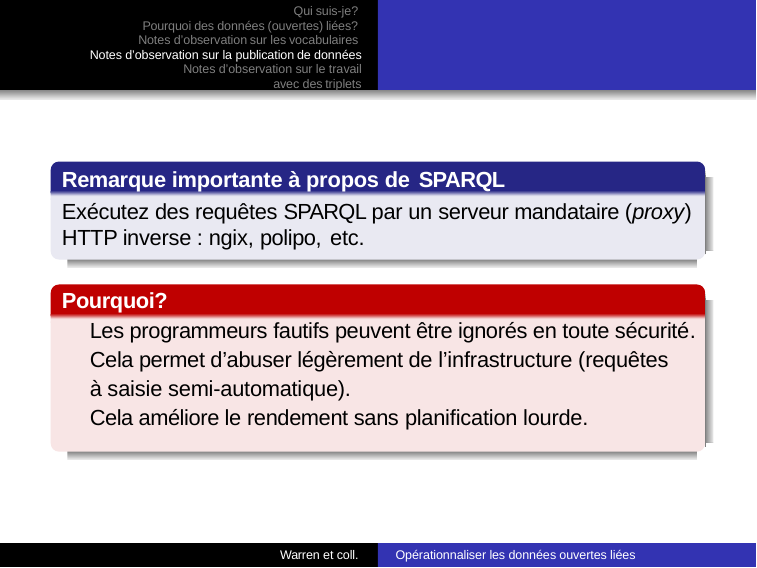

Qui suis-je?
Pourquoi des données (ouvertes) liées?
Notes d’observation sur les vocabulaires
Notes d’observation sur la publication de données
Notes d’observation sur le travail avec des triplets

Remarque importante à propos de SPARQL
Exécutez des requêtes SPARQL par un serveur mandataire (proxy) HTTP inverse : ngix, polipo, etc.

Pourquoi?
Les programmeurs fautifs peuvent être ignorés en toute sécurité.
Cela permet d’abuser légèrement de l’infrastructure (requêtes à saisie semi-automatique).
Cela améliore le rendement sans planification lourde.

Opérationnaliser les données ouvertes liées
Warren et coll.